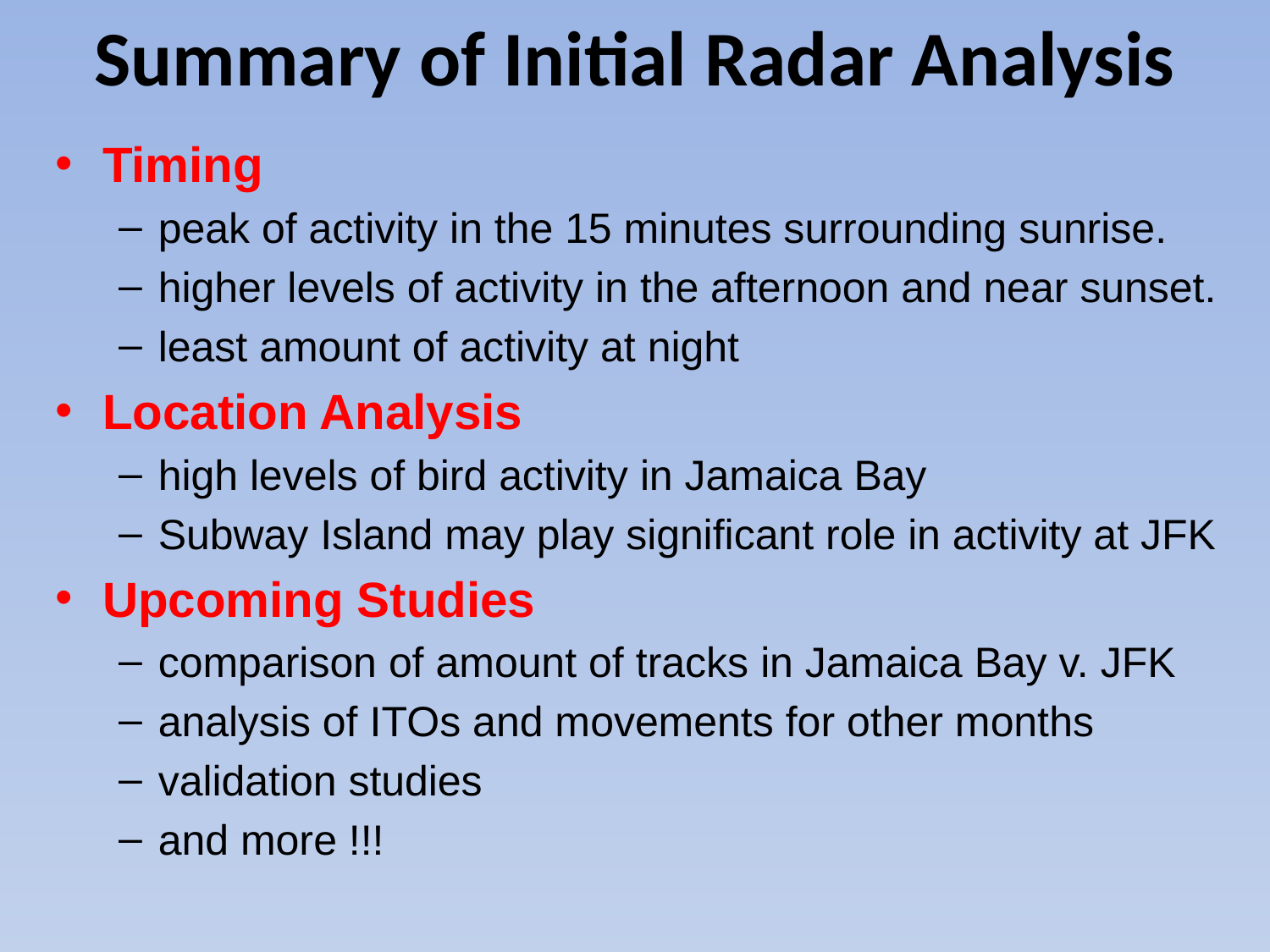

# Summary of Initial Radar Analysis
Timing
peak of activity in the 15 minutes surrounding sunrise.
higher levels of activity in the afternoon and near sunset.
least amount of activity at night
Location Analysis
high levels of bird activity in Jamaica Bay
Subway Island may play significant role in activity at JFK
Upcoming Studies
comparison of amount of tracks in Jamaica Bay v. JFK
analysis of ITOs and movements for other months
validation studies
and more !!!